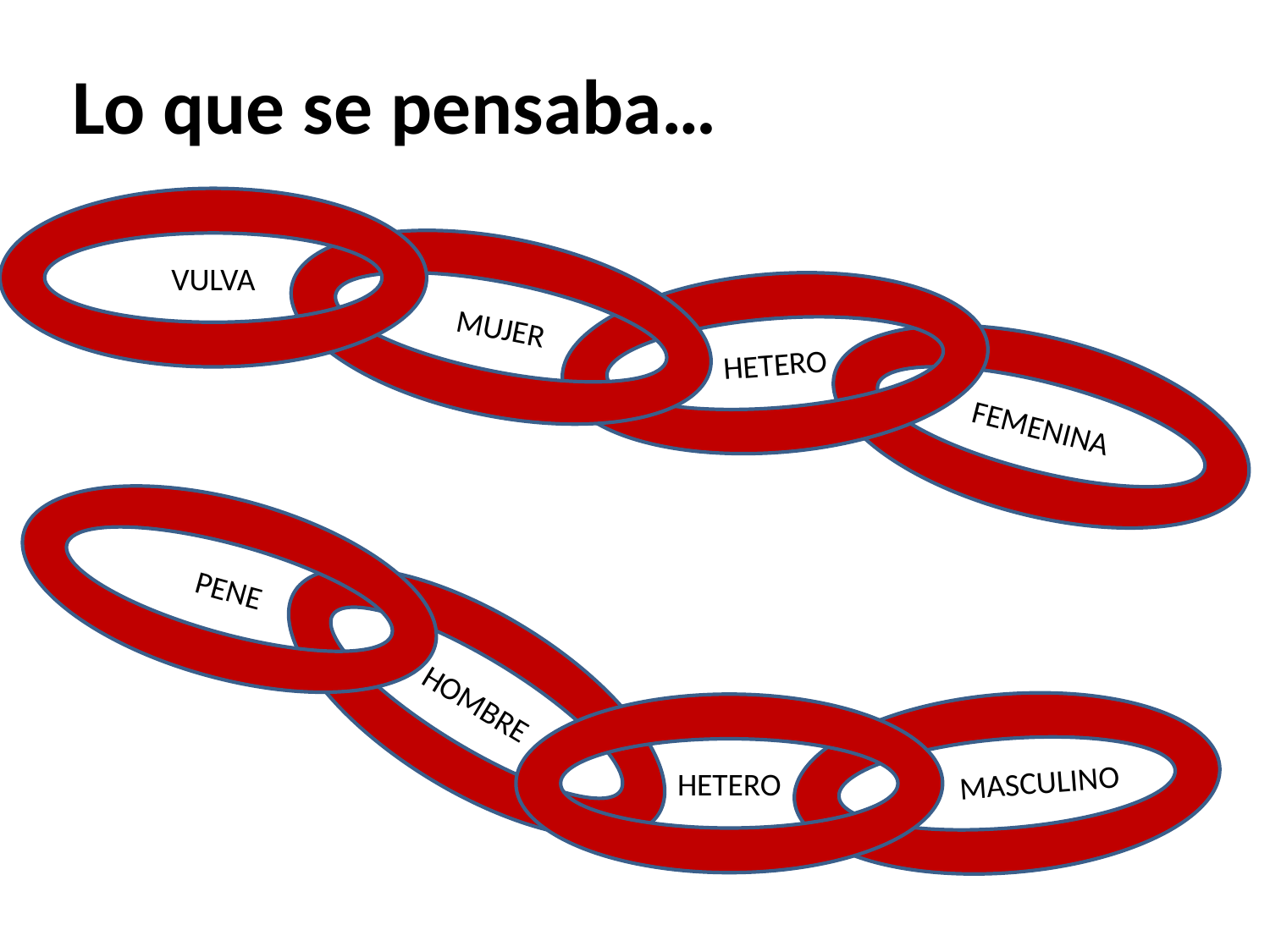

# Lo que se pensaba…
VULVA
MUJER
HETERO
FEMENINA
PENE
HOMBRE
HETERO
         MASCULINO